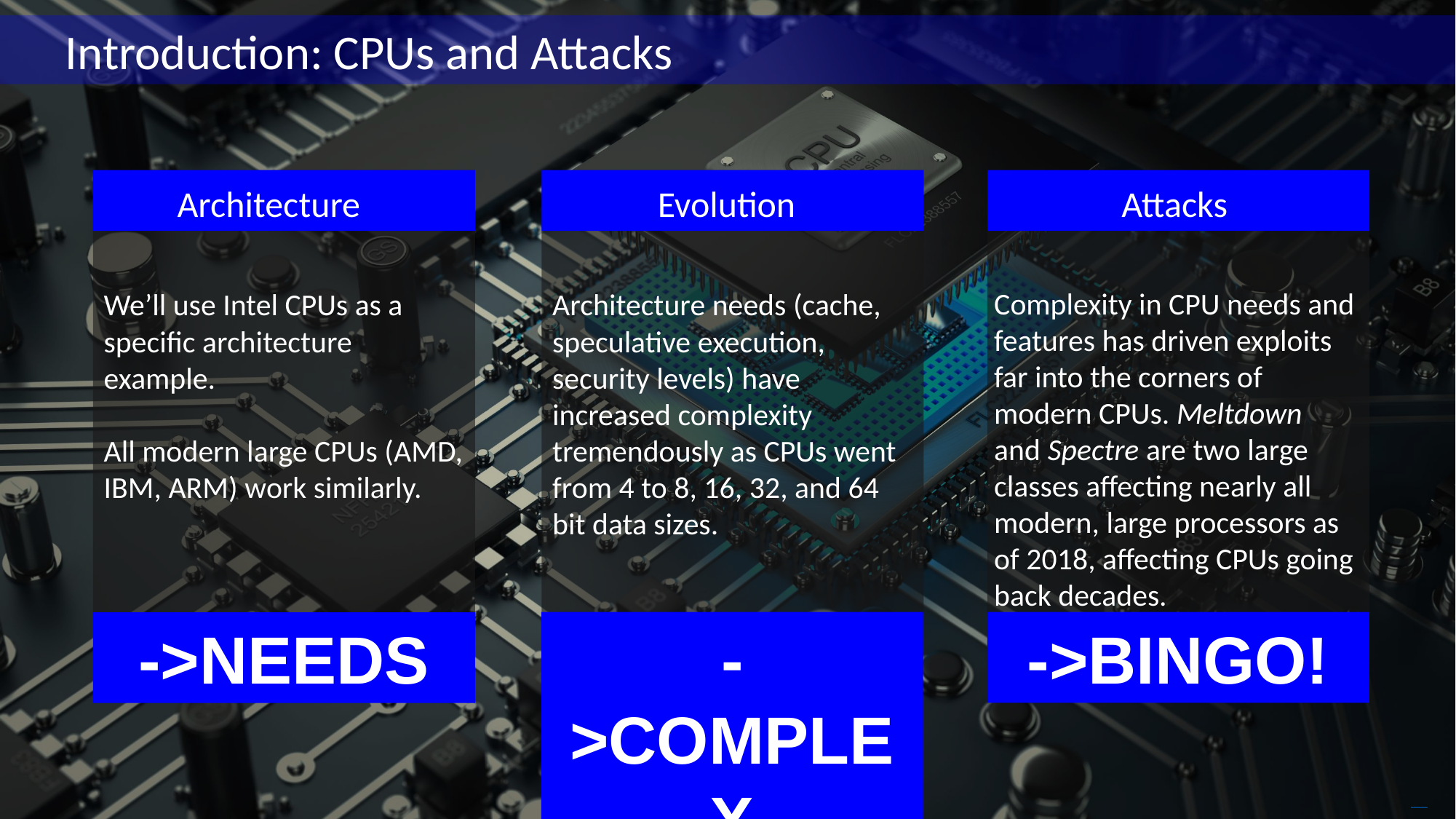

Introduction: CPUs and Attacks

Architecture
Evolution
Attacks
Complexity in CPU needs and features has driven exploits far into the corners of modern CPUs. Meltdown and Spectre are two large classes affecting nearly all modern, large processors as of 2018, affecting CPUs going back decades.
We’ll use Intel CPUs as a specific architecture example.

All modern large CPUs (AMD, IBM, ARM) work similarly.
Architecture needs (cache, speculative execution, security levels) have increased complexity tremendously as CPUs went from 4 to 8, 16, 32, and 64 bit data sizes.

->BINGO!
->COMPLEX
->NEEDS
Free PowerPoint Templates